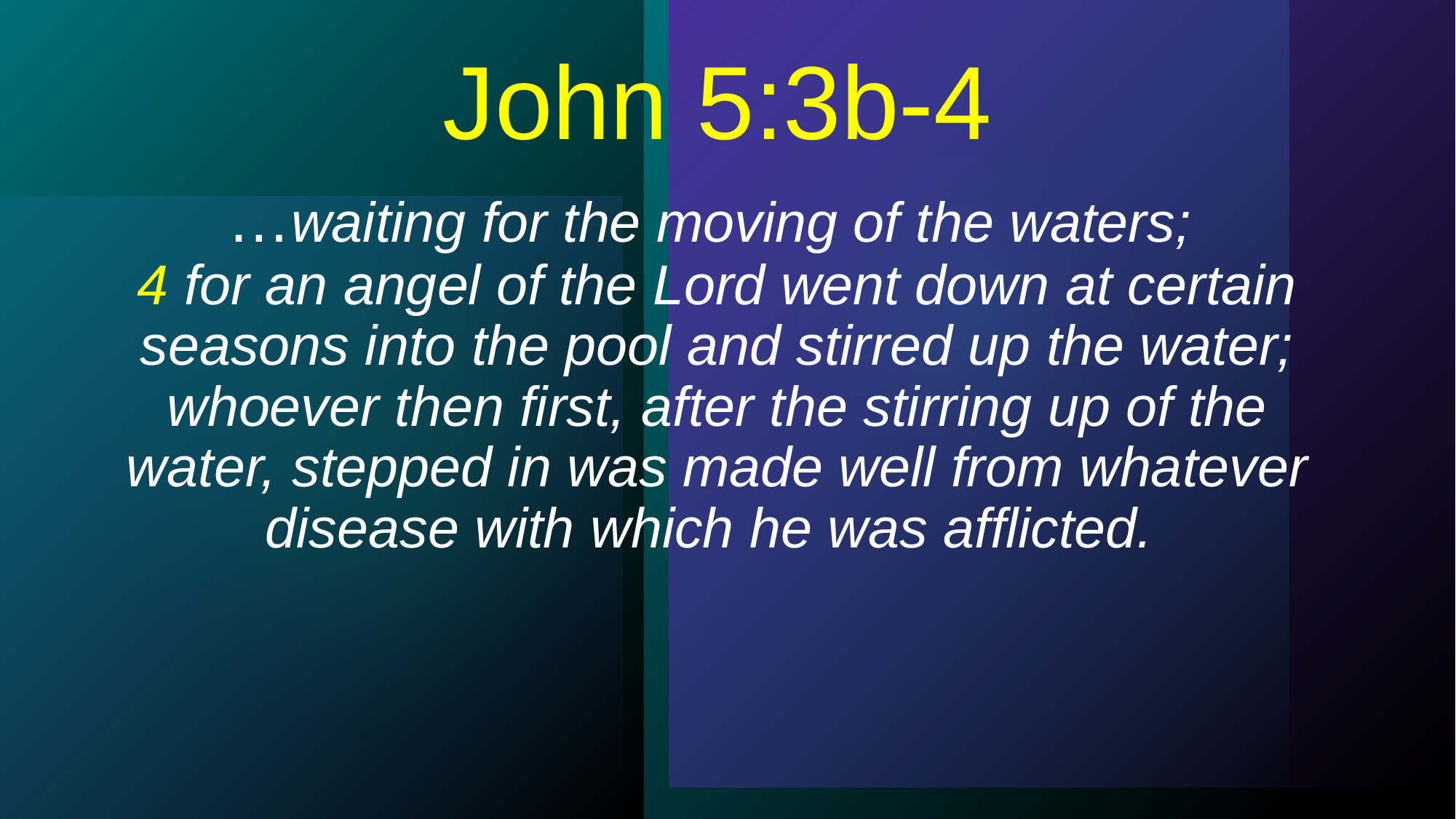

# John 5:3b-4 …waiting for the moving of the waters; 4 for an angel of the Lord went down at certain seasons into the pool and stirred up the water; whoever then first, after the stirring up of the water, stepped in was made well from whatever disease with which he was afflicted.